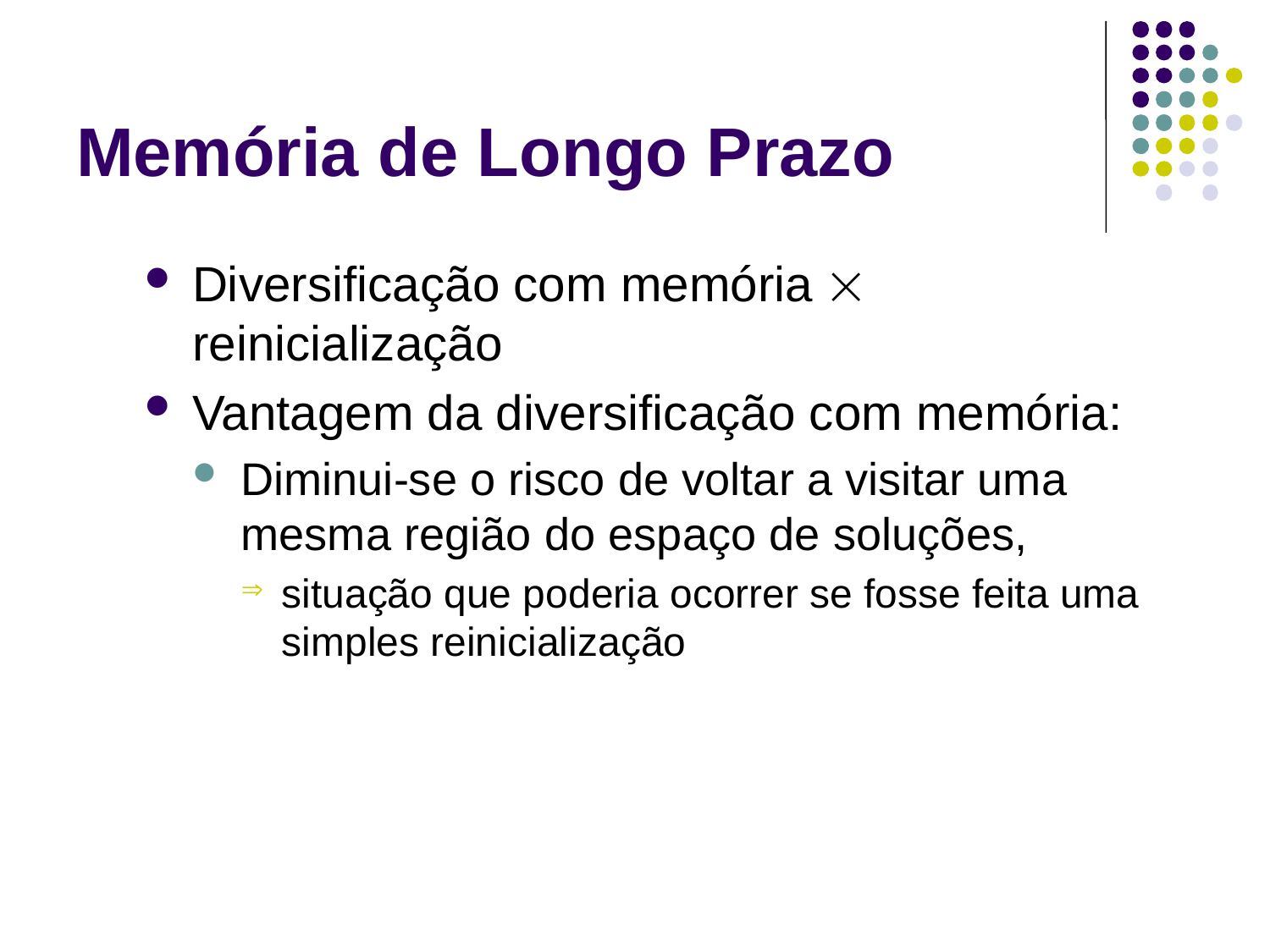

# Memória de Longo Prazo
Diversificação com memória × reinicialização
Vantagem da diversificação com memória:
Diminui-se o risco de voltar a visitar uma mesma região do espaço de soluções,
situação que poderia ocorrer se fosse feita uma simples reinicialização